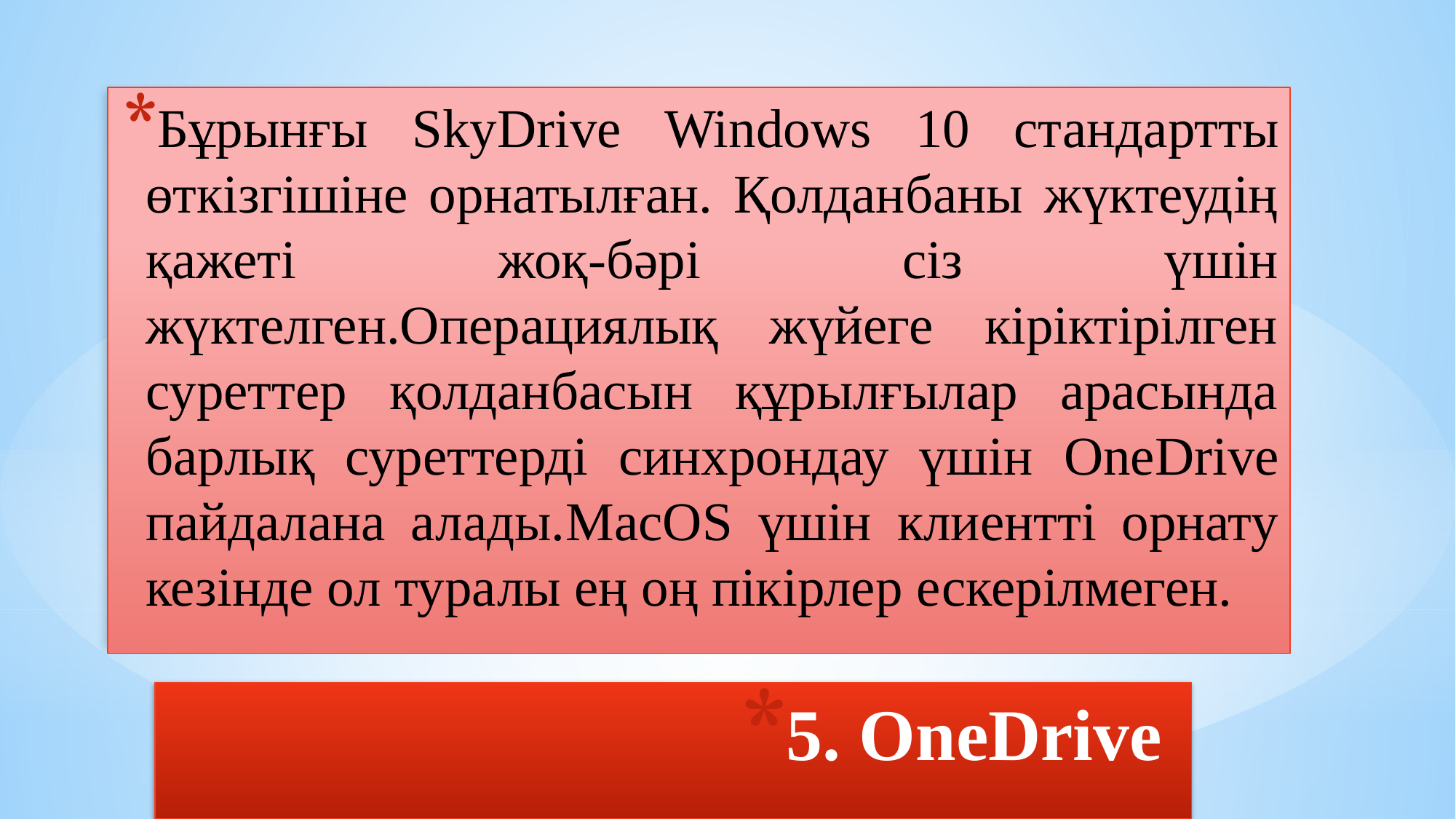

Бұрынғы SkyDrive Windows 10 стандартты өткізгішіне орнатылған. Қолданбаны жүктеудің қажеті жоқ-бәрі сіз үшін жүктелген.Операциялық жүйеге кіріктірілген суреттер қолданбасын құрылғылар арасында барлық суреттерді синхрондау үшін OneDrive пайдалана алады.MacOS үшін клиентті орнату кезінде ол туралы ең оң пікірлер ескерілмеген.
# 5. OneDrive